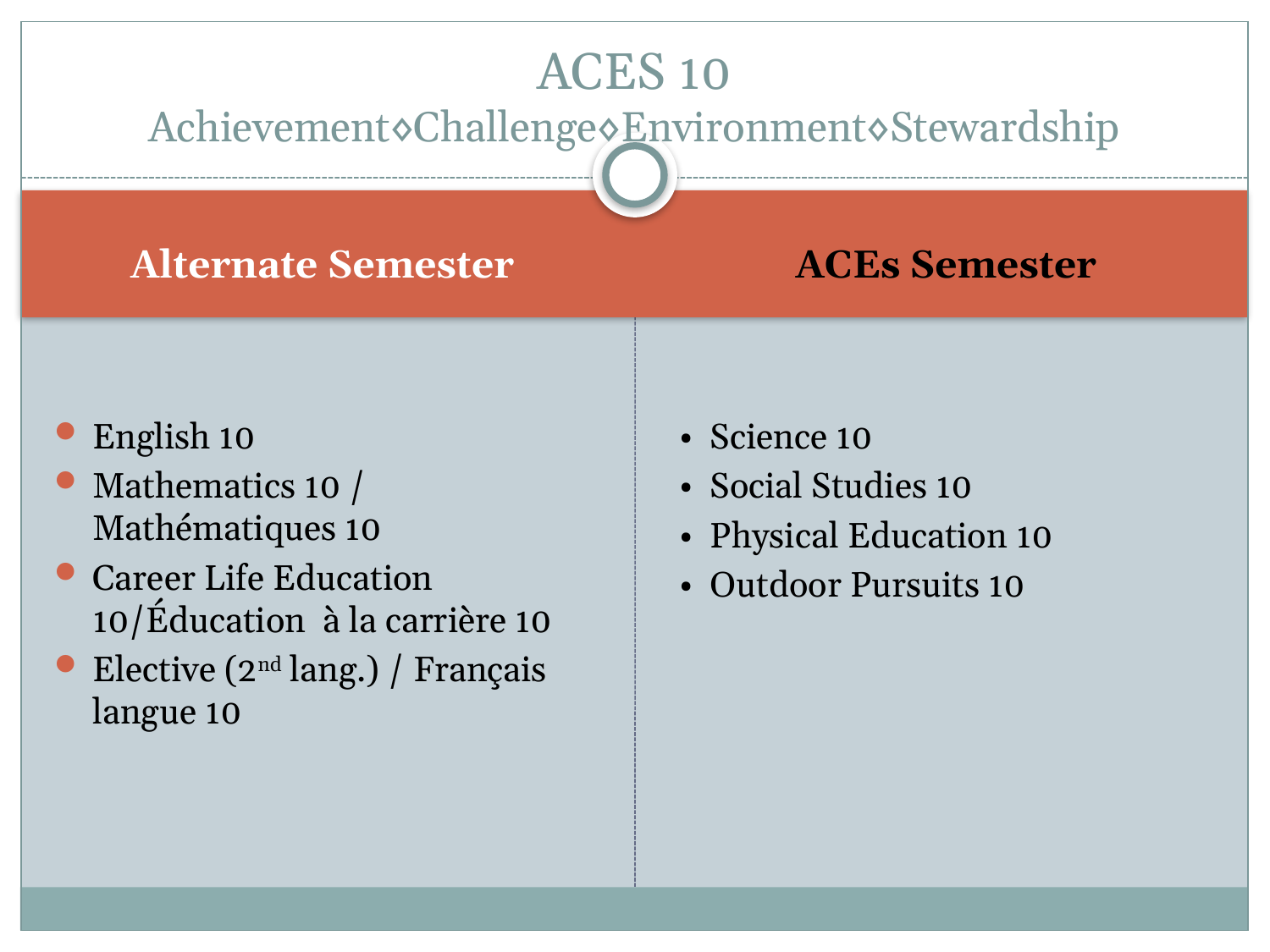

# ACES 10 Achievement◊Challenge◊Environment◊Stewardship
Alternate Semester
ACEs Semester

English 10
Mathematics 10 / Mathématiques 10
Career Life Education 10/Éducation  à la carrière 10
Elective (2nd lang.) / Français langue 10

•  Science 10
•  Social Studies 10
•  Physical Education 10
•  Outdoor Pursuits 10